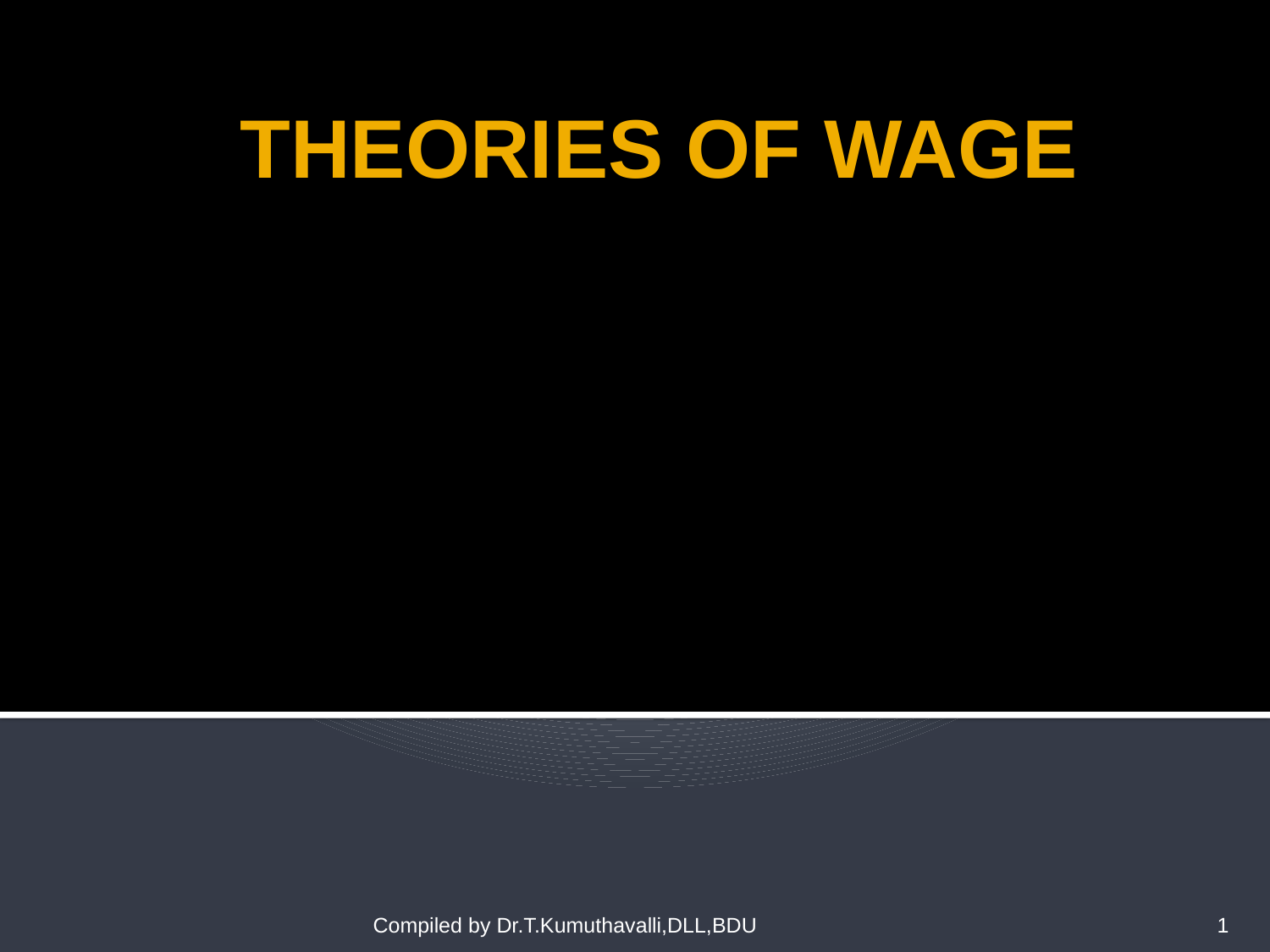

# THEORIES OF WAGE
Compiled by Dr.T.Kumuthavalli,DLL,BDU
1